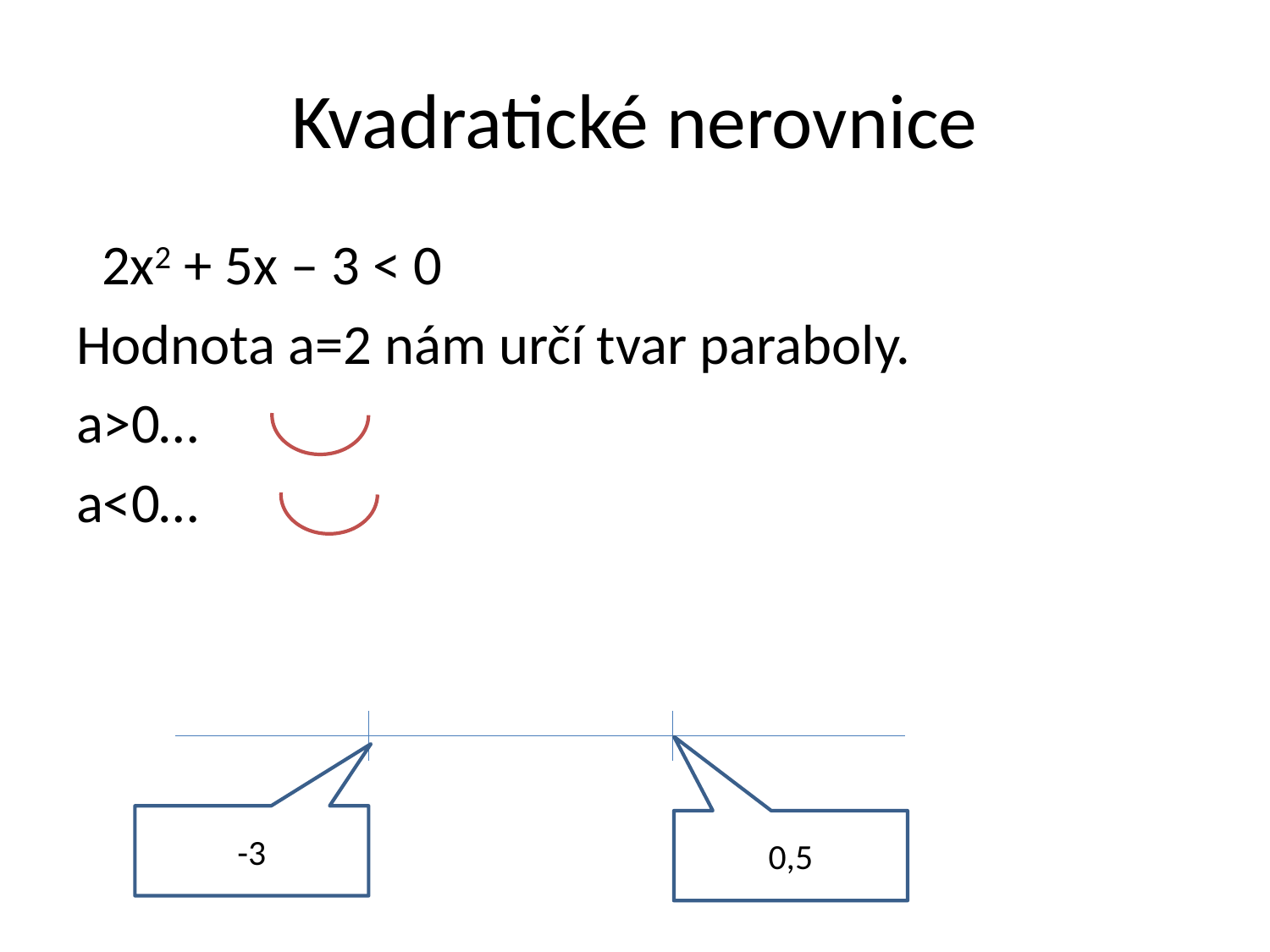

# Kvadratické nerovnice
  2x2 + 5x – 3 < 0
Hodnota a=2 nám určí tvar paraboly.
a>0…
a<0…

-3
0,5